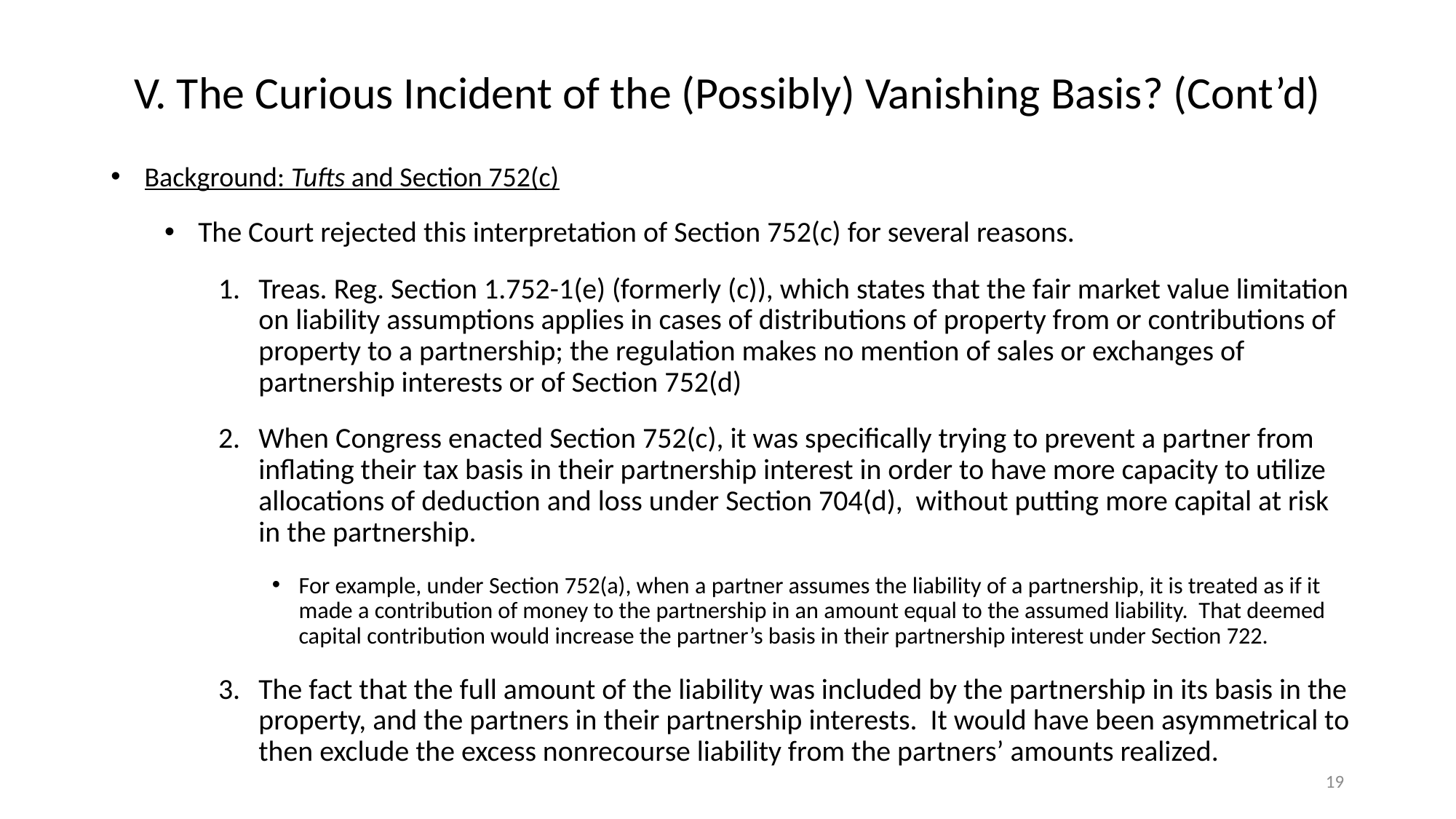

V. The Curious Incident of the (Possibly) Vanishing Basis? (Cont’d)
Background: Tufts and Section 752(c)
The Court rejected this interpretation of Section 752(c) for several reasons.
Treas. Reg. Section 1.752-1(e) (formerly (c)), which states that the fair market value limitation on liability assumptions applies in cases of distributions of property from or contributions of property to a partnership; the regulation makes no mention of sales or exchanges of partnership interests or of Section 752(d)
When Congress enacted Section 752(c), it was specifically trying to prevent a partner from inflating their tax basis in their partnership interest in order to have more capacity to utilize allocations of deduction and loss under Section 704(d),  without putting more capital at risk in the partnership.
For example, under Section 752(a), when a partner assumes the liability of a partnership, it is treated as if it made a contribution of money to the partnership in an amount equal to the assumed liability.  That deemed capital contribution would increase the partner’s basis in their partnership interest under Section 722.
The fact that the full amount of the liability was included by the partnership in its basis in the property, and the partners in their partnership interests.  It would have been asymmetrical to then exclude the excess nonrecourse liability from the partners’ amounts realized.
19